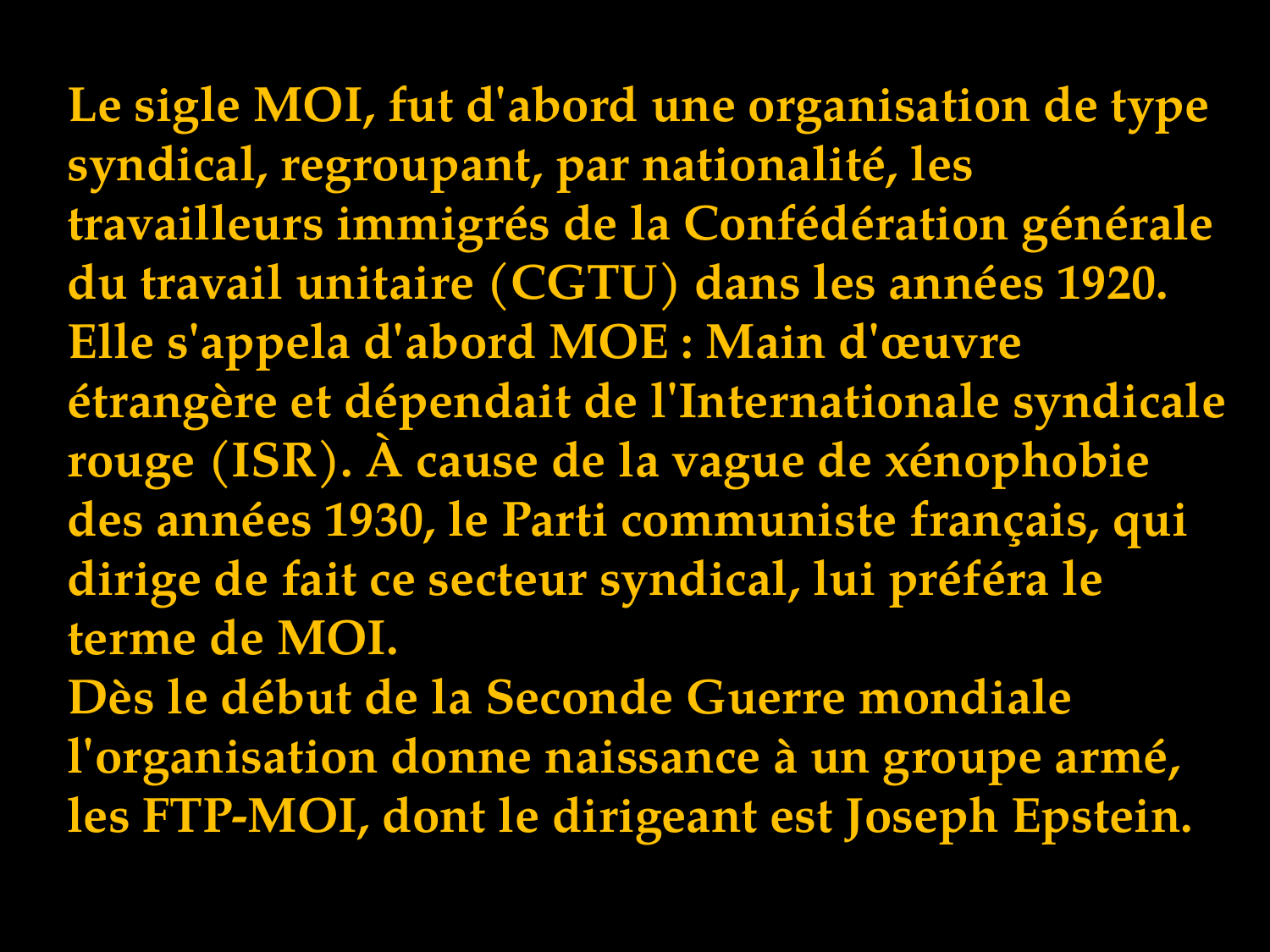

Le sigle MOI, fut d'abord une organisation de type syndical, regroupant, par nationalité, les travailleurs immigrés de la Confédération générale du travail unitaire (CGTU) dans les années 1920. Elle s'appela d'abord MOE : Main d'œuvre étrangère et dépendait de l'Internationale syndicale rouge (ISR). À cause de la vague de xénophobie des années 1930, le Parti communiste français, qui dirige de fait ce secteur syndical, lui préféra le terme de MOI.
Dès le début de la Seconde Guerre mondiale l'organisation donne naissance à un groupe armé, les FTP-MOI, dont le dirigeant est Joseph Epstein.